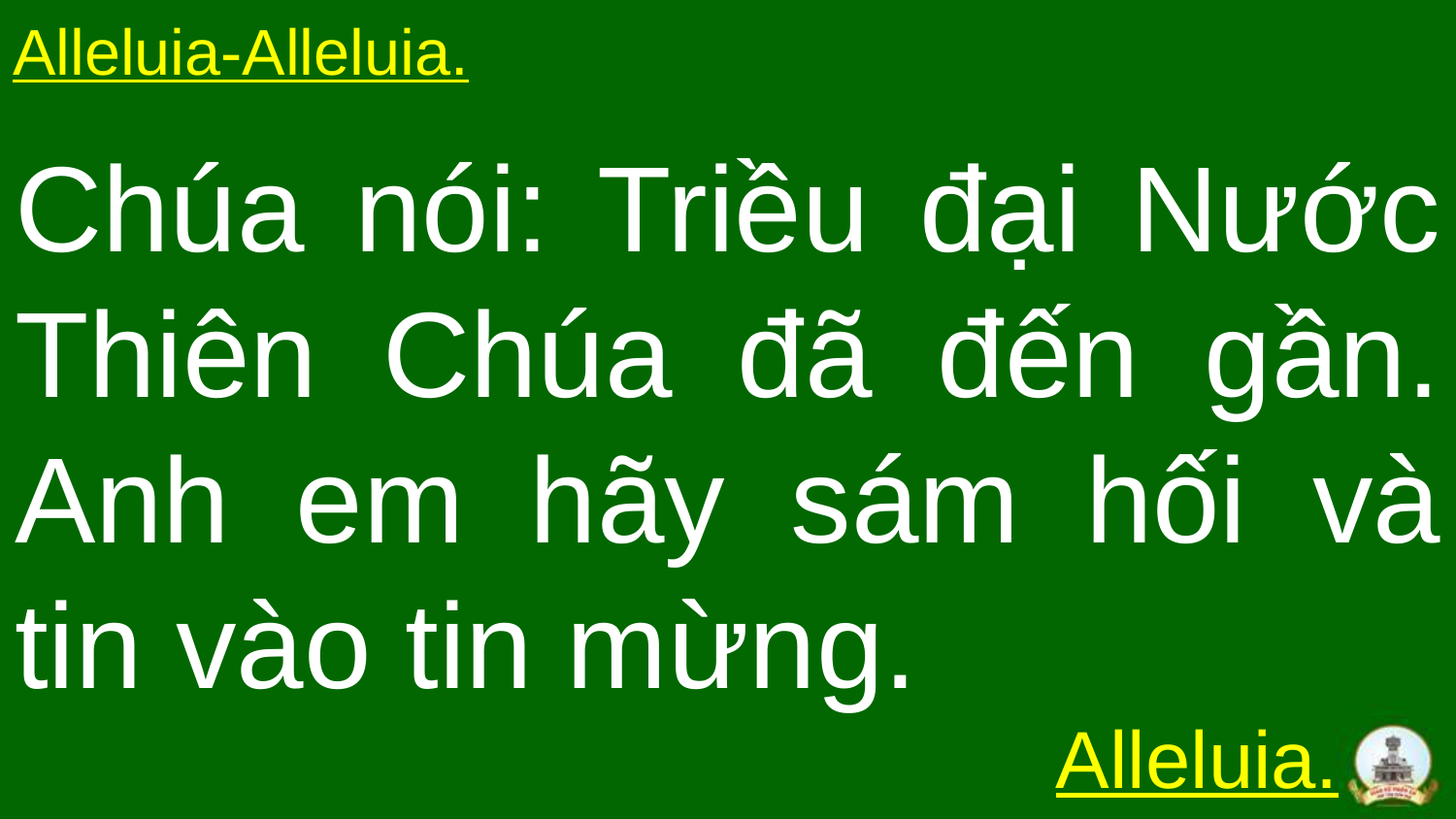

Alleluia-Alleluia.
# Chúa nói: Triều đại Nước Thiên Chúa đã đến gần. Anh em hãy sám hối và tin vào tin mừng.
Alleluia.